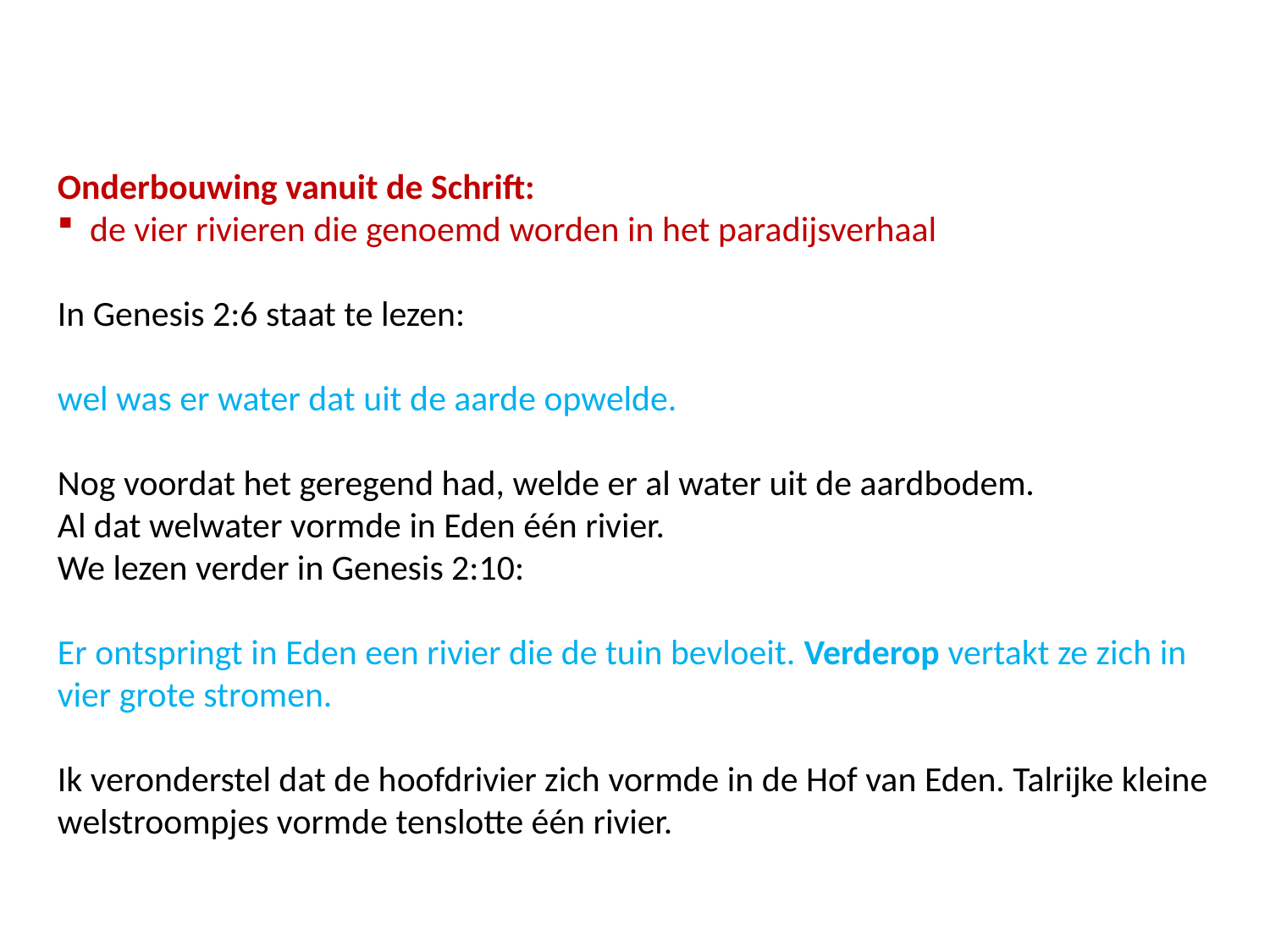

Onderbouwing vanuit de Schrift:
  de vier rivieren die genoemd worden in het paradijsverhaal

In Genesis 2:6 staat te lezen:
wel was er water dat uit de aarde opwelde.

Nog voordat het geregend had, welde er al water uit de aardbodem.
Al dat welwater vormde in Eden één rivier.
We lezen verder in Genesis 2:10:

Er ontspringt in Eden een rivier die de tuin bevloeit. Verderop vertakt ze zich in vier grote stromen.

Ik veronderstel dat de hoofdrivier zich vormde in de Hof van Eden. Talrijke kleine welstroompjes vormde tenslotte één rivier.